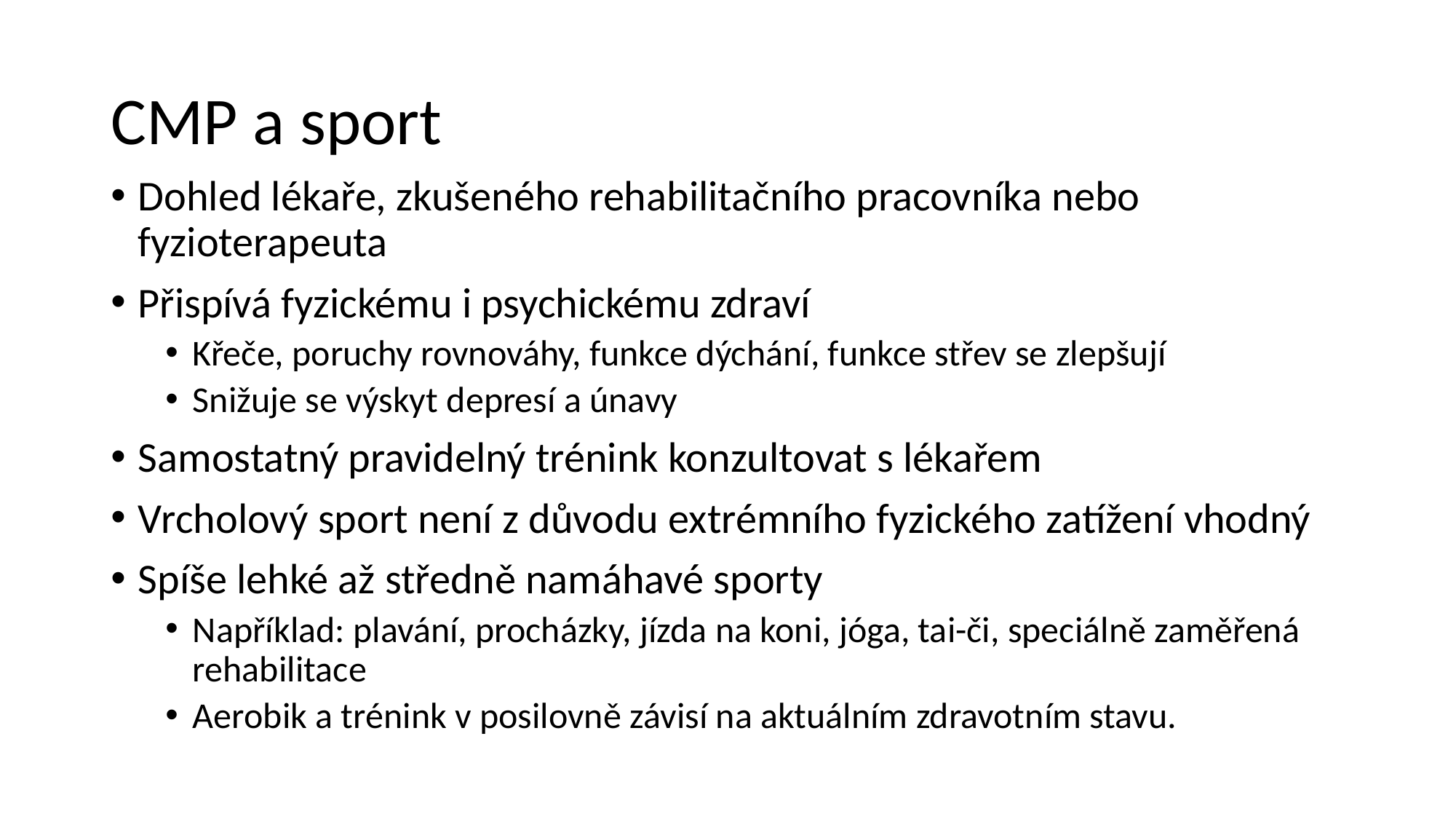

# CMP a sport
Dohled lékaře, zkušeného rehabilitačního pracovníka nebo fyzioterapeuta
Přispívá fyzickému i psychickému zdraví
Křeče, poruchy rovnováhy, funkce dýchání, funkce střev se zlepšují
Snižuje se výskyt depresí a únavy
Samostatný pravidelný trénink konzultovat s lékařem
Vrcholový sport není z důvodu extrémního fyzického zatížení vhodný
Spíše lehké až středně namáhavé sporty
Například: plavání, procházky, jízda na koni, jóga, tai-či, speciálně zaměřená rehabilitace
Aerobik a trénink v posilovně závisí na aktuálním zdravotním stavu.